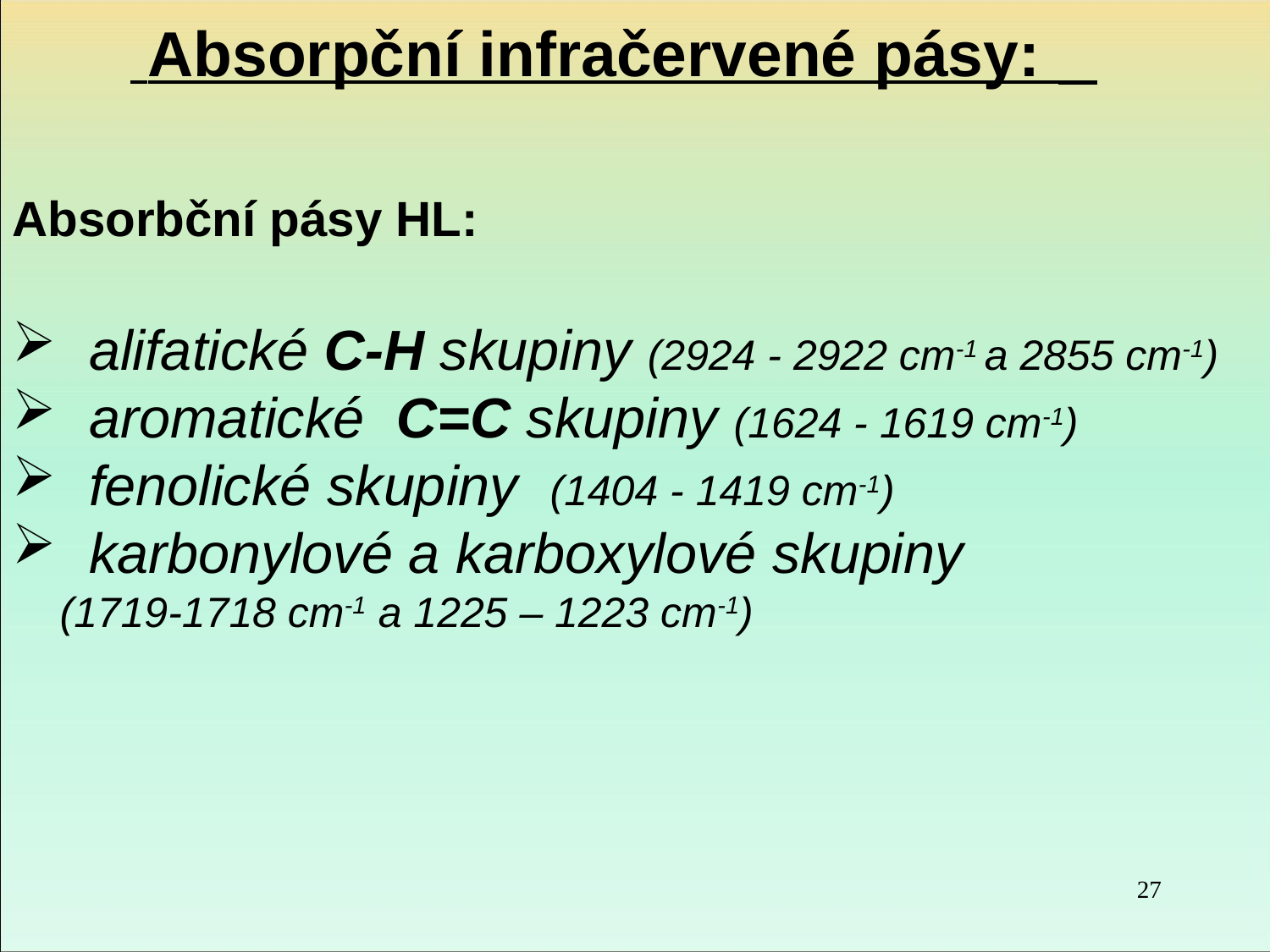

Absorpční infračervené pásy:
Absorbční pásy HL:

  alifatické C-H skupiny (2924 - 2922 cm-1 a 2855 cm-1)
  aromatické  C=C skupiny (1624 - 1619 cm-1)
  fenolické skupiny  (1404 - 1419 cm-1)
  karbonylové a karboxylové skupiny
    (1719-1718 cm-1 a 1225 – 1223 cm-1)
27